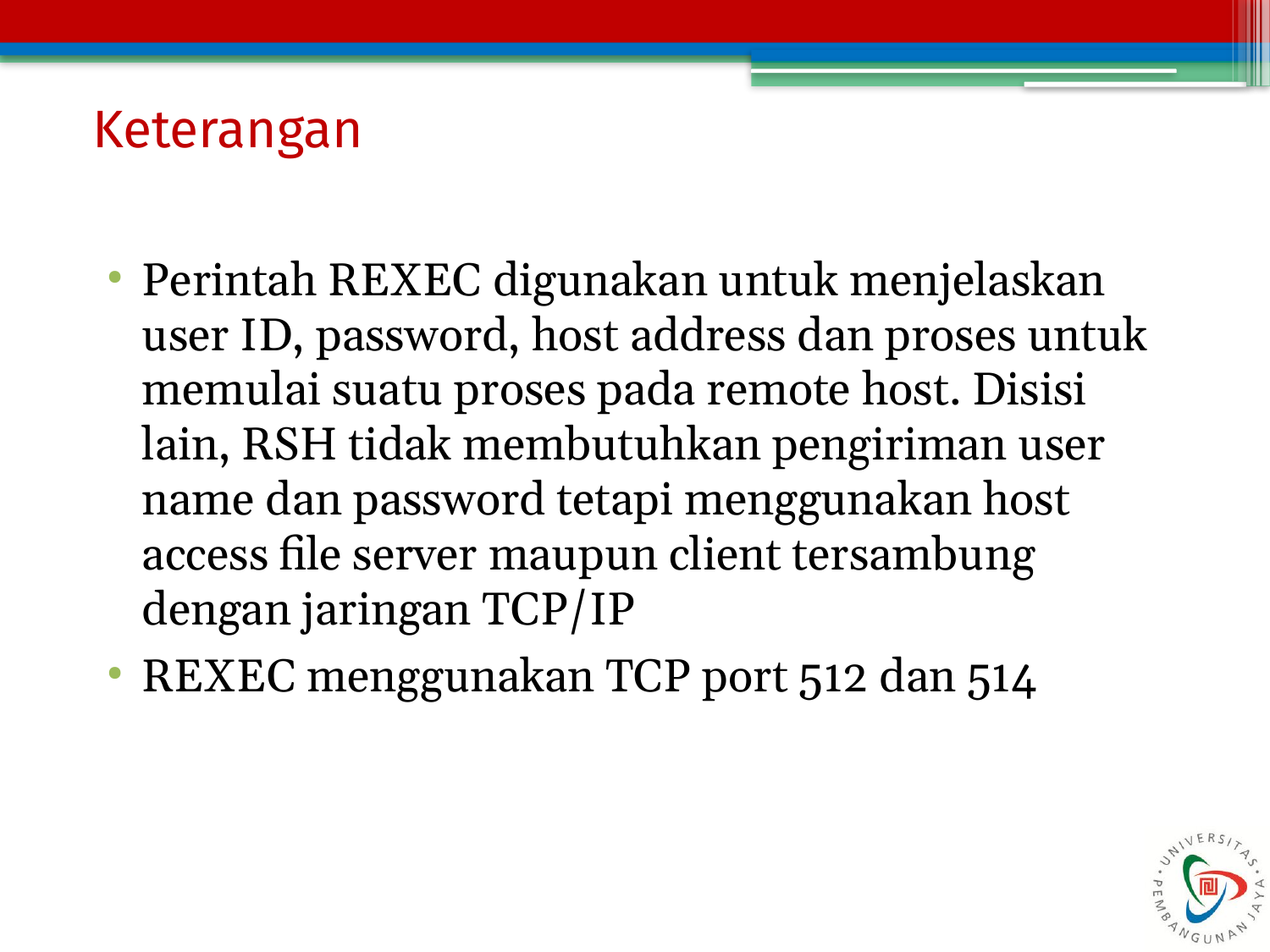

Keterangan
Perintah REXEC digunakan untuk menjelaskan user ID, password, host address dan proses untuk memulai suatu proses pada remote host. Disisi lain, RSH tidak membutuhkan pengiriman user name dan password tetapi menggunakan host access file server maupun client tersambung dengan jaringan TCP/IP
REXEC menggunakan TCP port 512 dan 514